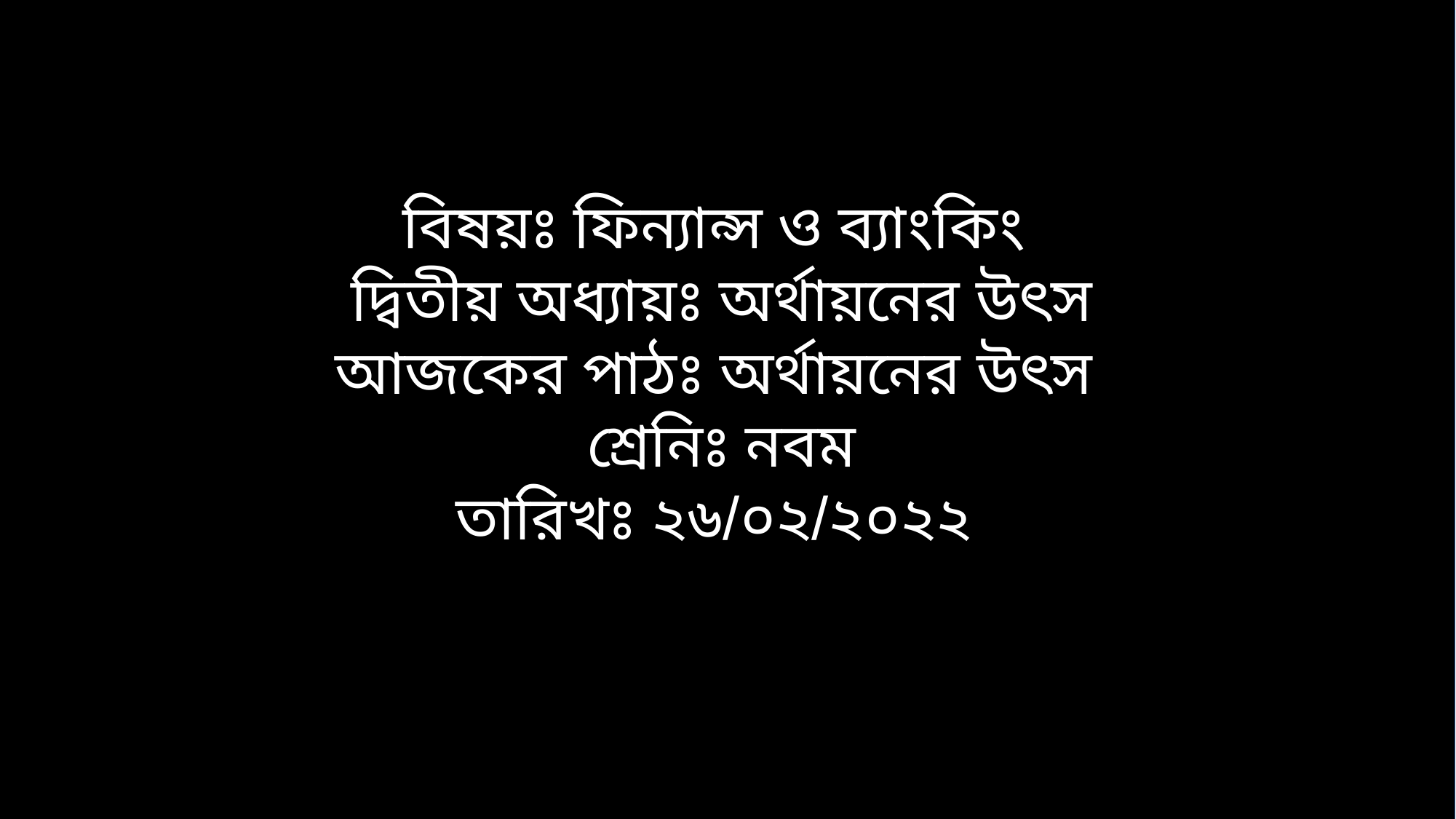

বিষয়ঃ ফিন্যান্স ও ব্যাংকিং
দ্বিতীয় অধ্যায়ঃ অর্থায়নের উৎস
আজকের পাঠঃ অর্থায়নের উৎস
শ্রেনিঃ নবম
তারিখঃ ২৬/০২/২০২২